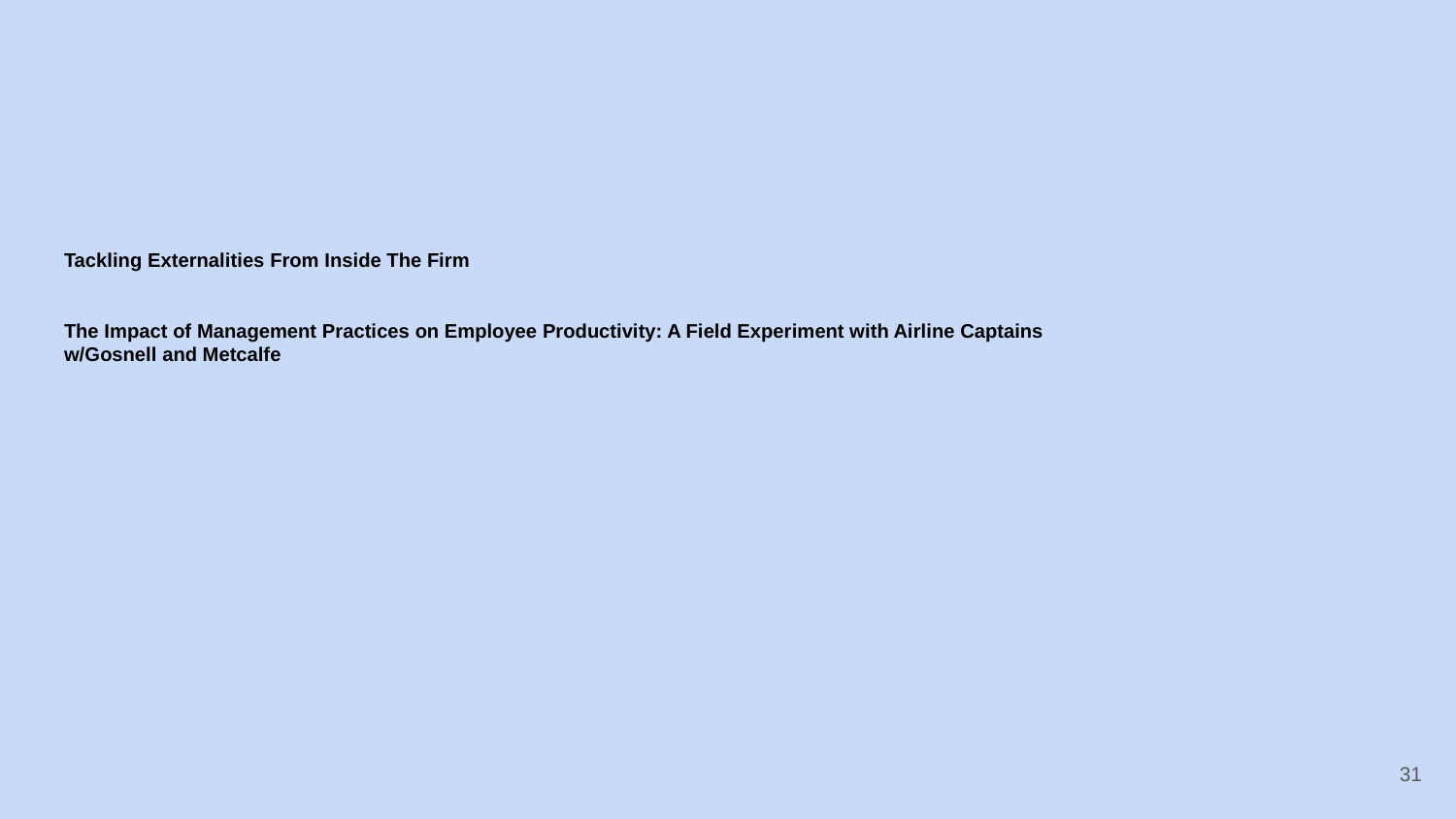

# Tackling Externalities From Inside The Firm The Impact of Management Practices on Employee Productivity: A Field Experiment with Airline Captains w/Gosnell and Metcalfe
31